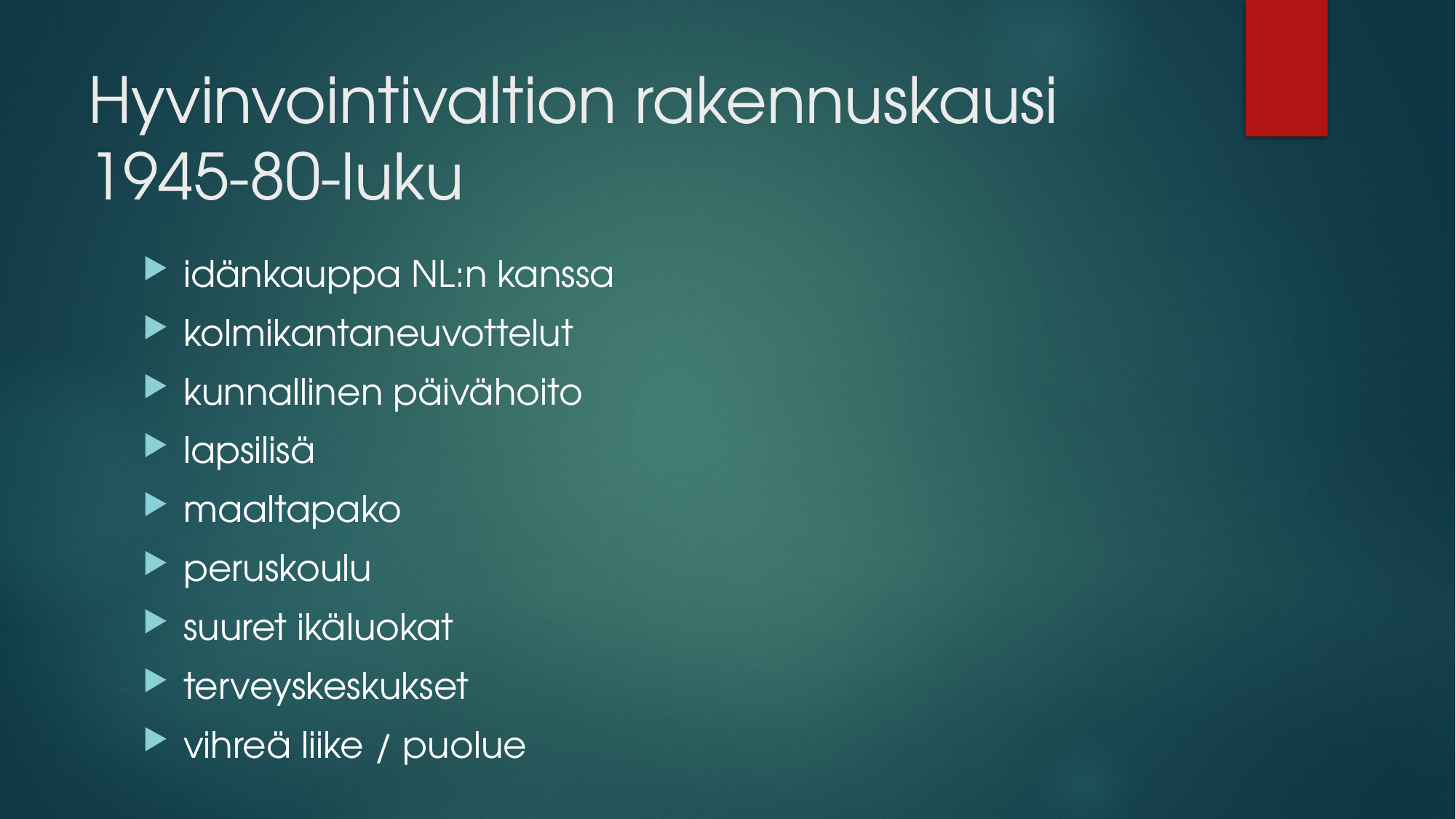

# Hyvinvointivaltion rakennuskausi 1945-80-luku
idänkauppa NL:n kanssa
kolmikantaneuvottelut
kunnallinen päivähoito
lapsilisä
maaltapako
peruskoulu
suuret ikäluokat
terveyskeskukset
vihreä liike / puolue